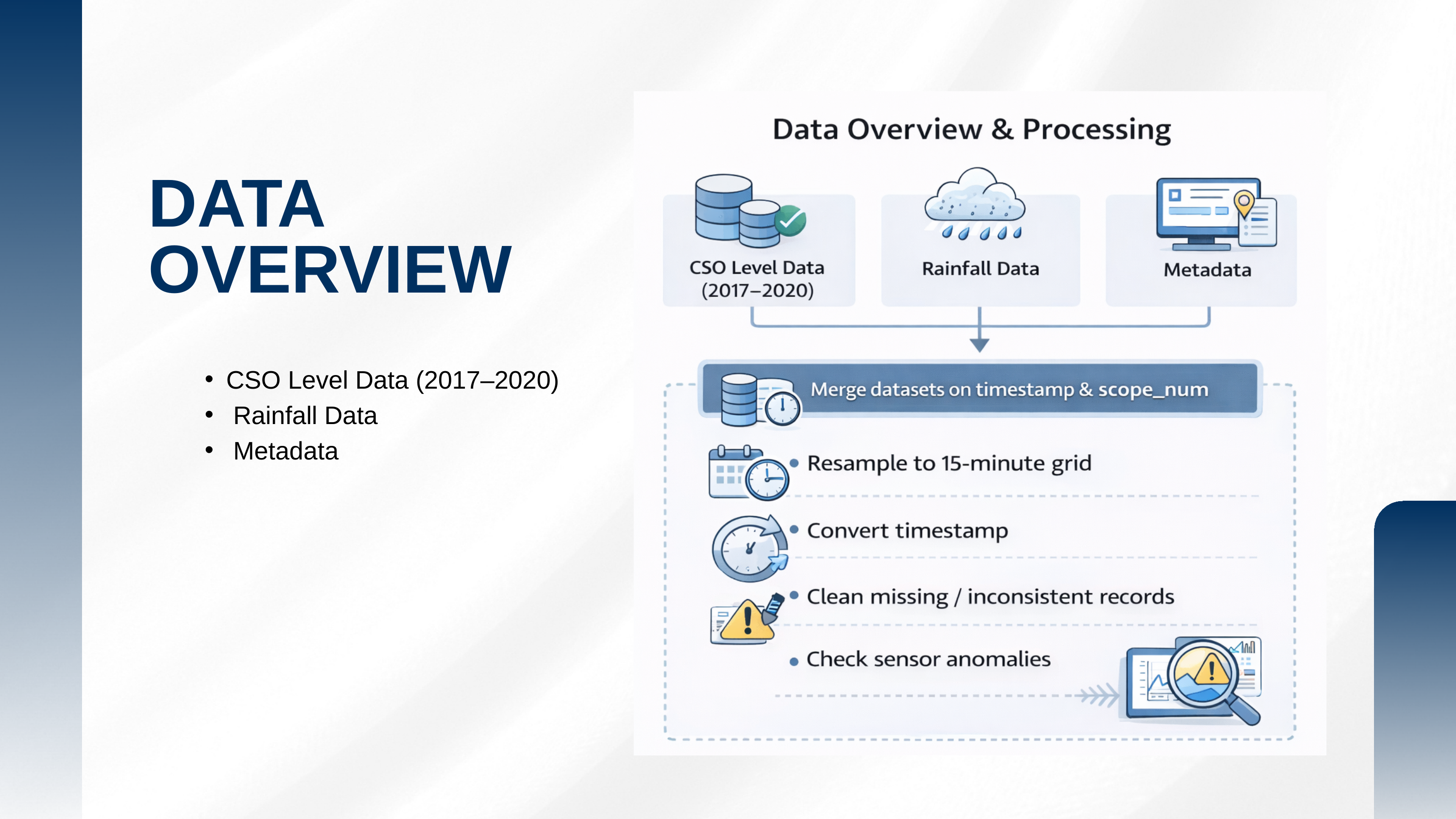

DATA OVERVIEW
CSO Level Data (2017–2020)
 Rainfall Data
 Metadata